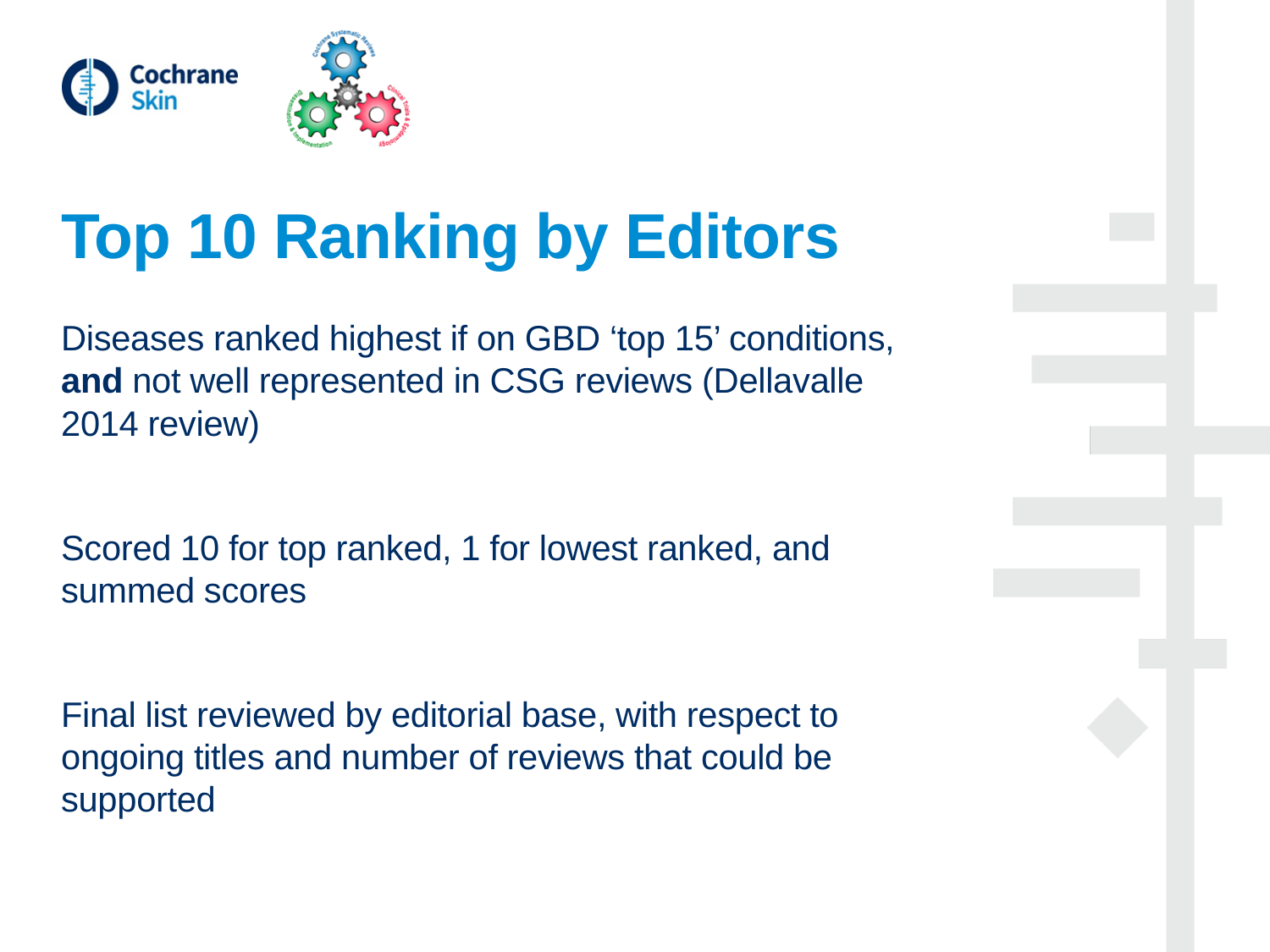

# Top 10 Ranking by Editors
Diseases ranked highest if on GBD ‘top 15’ conditions, and not well represented in CSG reviews (Dellavalle 2014 review)

Scored 10 for top ranked, 1 for lowest ranked, and summed scores

Final list reviewed by editorial base, with respect to ongoing titles and number of reviews that could be supported